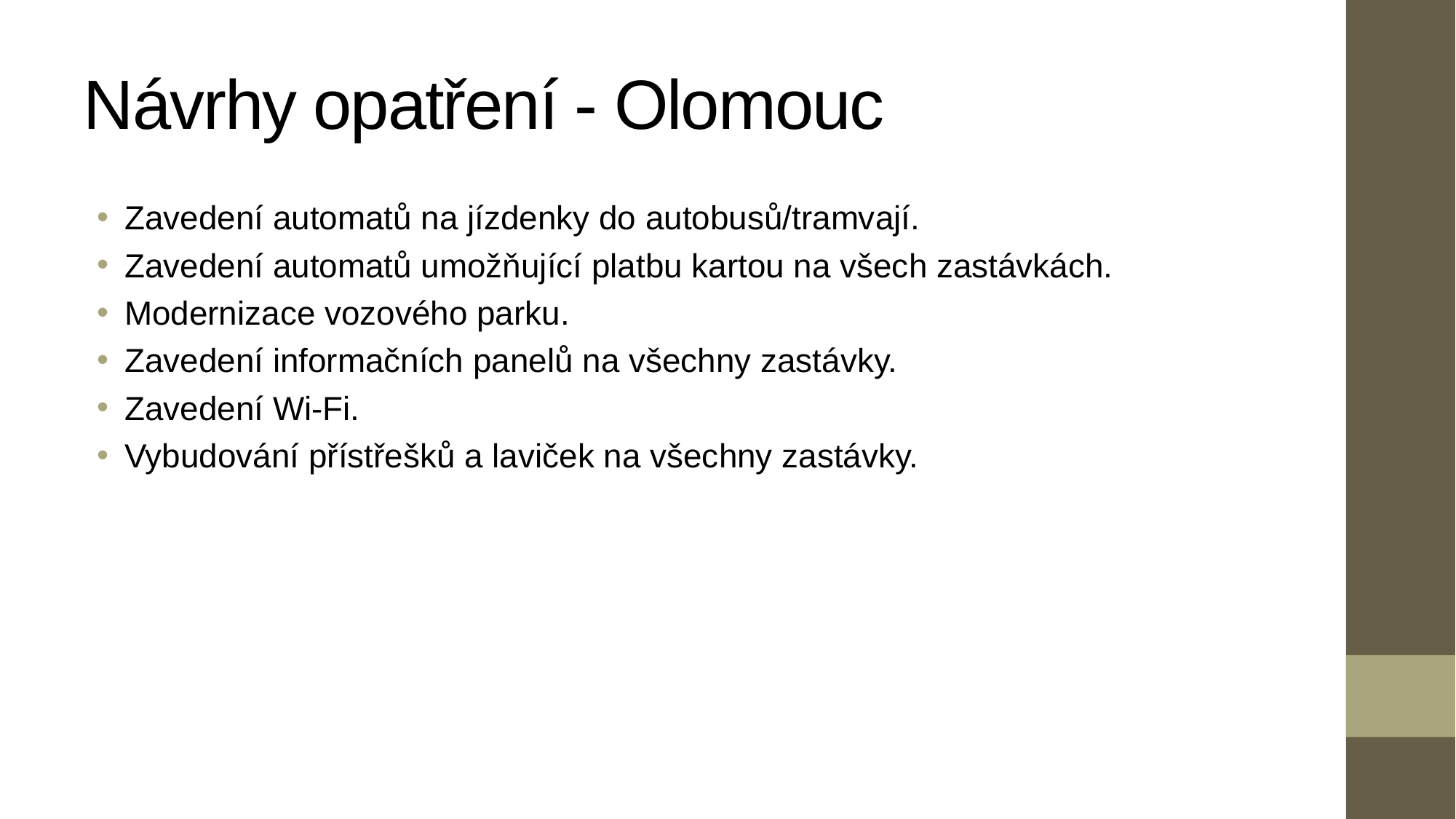

# Návrhy opatření - Olomouc
Zavedení automatů na jízdenky do autobusů/tramvají.
Zavedení automatů umožňující platbu kartou na všech zastávkách.
Modernizace vozového parku.
Zavedení informačních panelů na všechny zastávky.
Zavedení Wi-Fi.
Vybudování přístřešků a laviček na všechny zastávky.